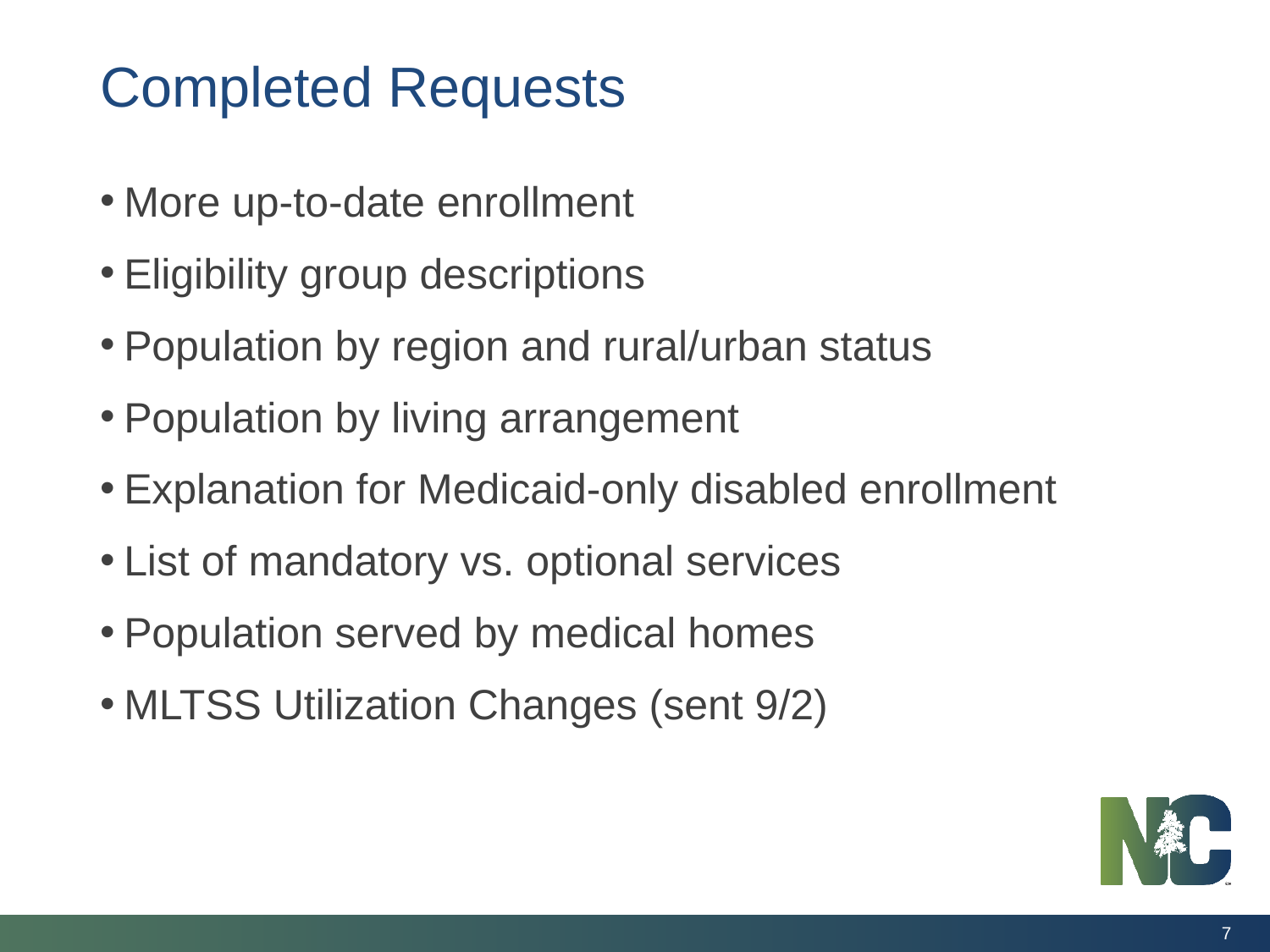

Completed Requests
More up-to-date enrollment
Eligibility group descriptions
Population by region and rural/urban status
Population by living arrangement
Explanation for Medicaid-only disabled enrollment
List of mandatory vs. optional services
Population served by medical homes
MLTSS Utilization Changes (sent 9/2)

7